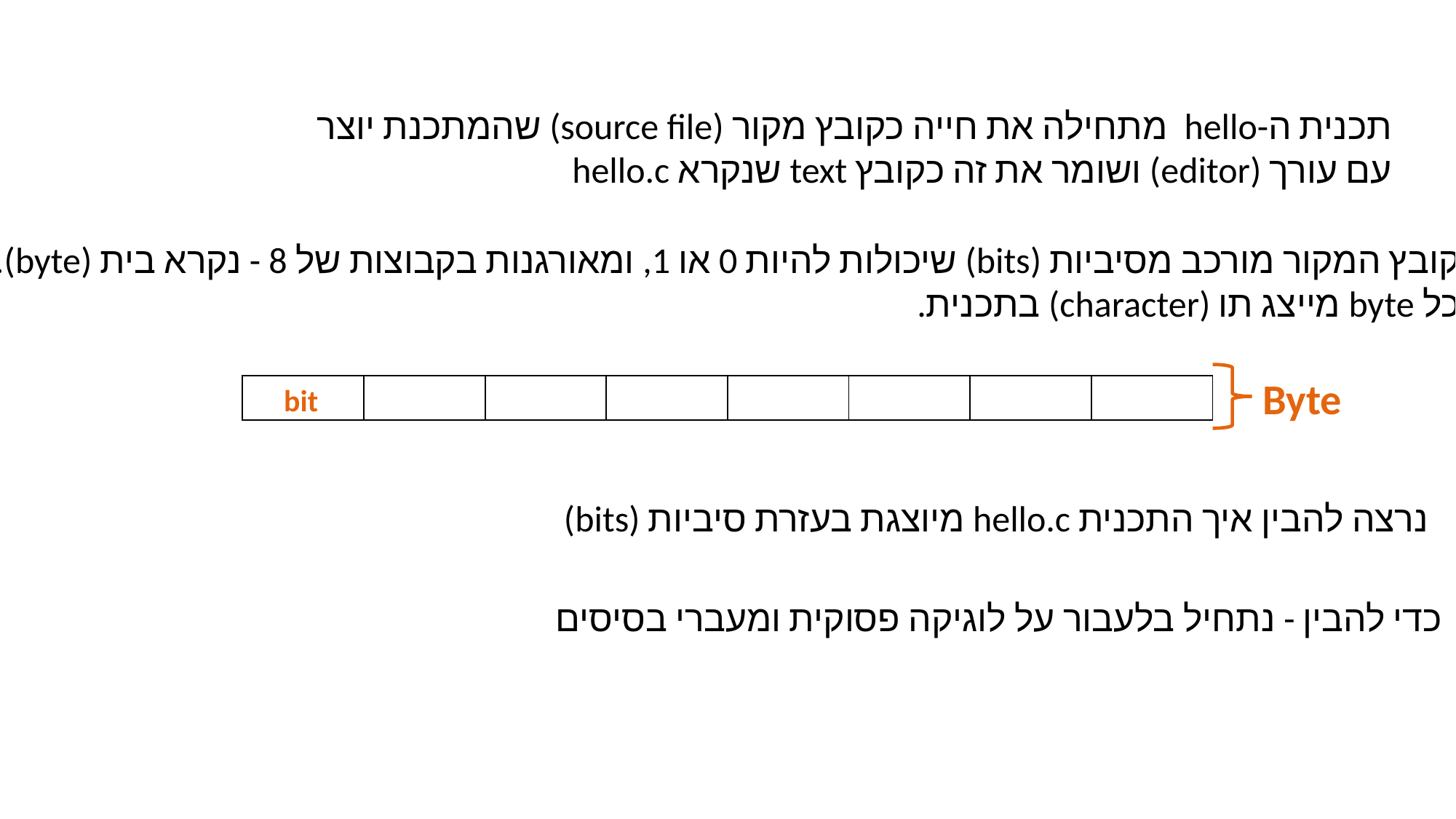

תכנית ה-hello  מתחילה את חייה כקובץ מקור (source file) שהמתכנת יוצר עם עורך (editor) ושומר את זה כקובץ text שנקרא hello.c
קובץ המקור מורכב מסיביות (bits) שיכולות להיות 0 או 1, ומאורגנות בקבוצות של 8 - נקרא בית (byte).
כל byte מייצג תו (character) בתכנית.

Byte
|  |  |  |  |  |  |  |  |
| --- | --- | --- | --- | --- | --- | --- | --- |
bit
נרצה להבין איך התכנית hello.c מיוצגת בעזרת סיביות (bits)
כדי להבין - נתחיל בלעבור על לוגיקה פסוקית ומעברי בסיסים